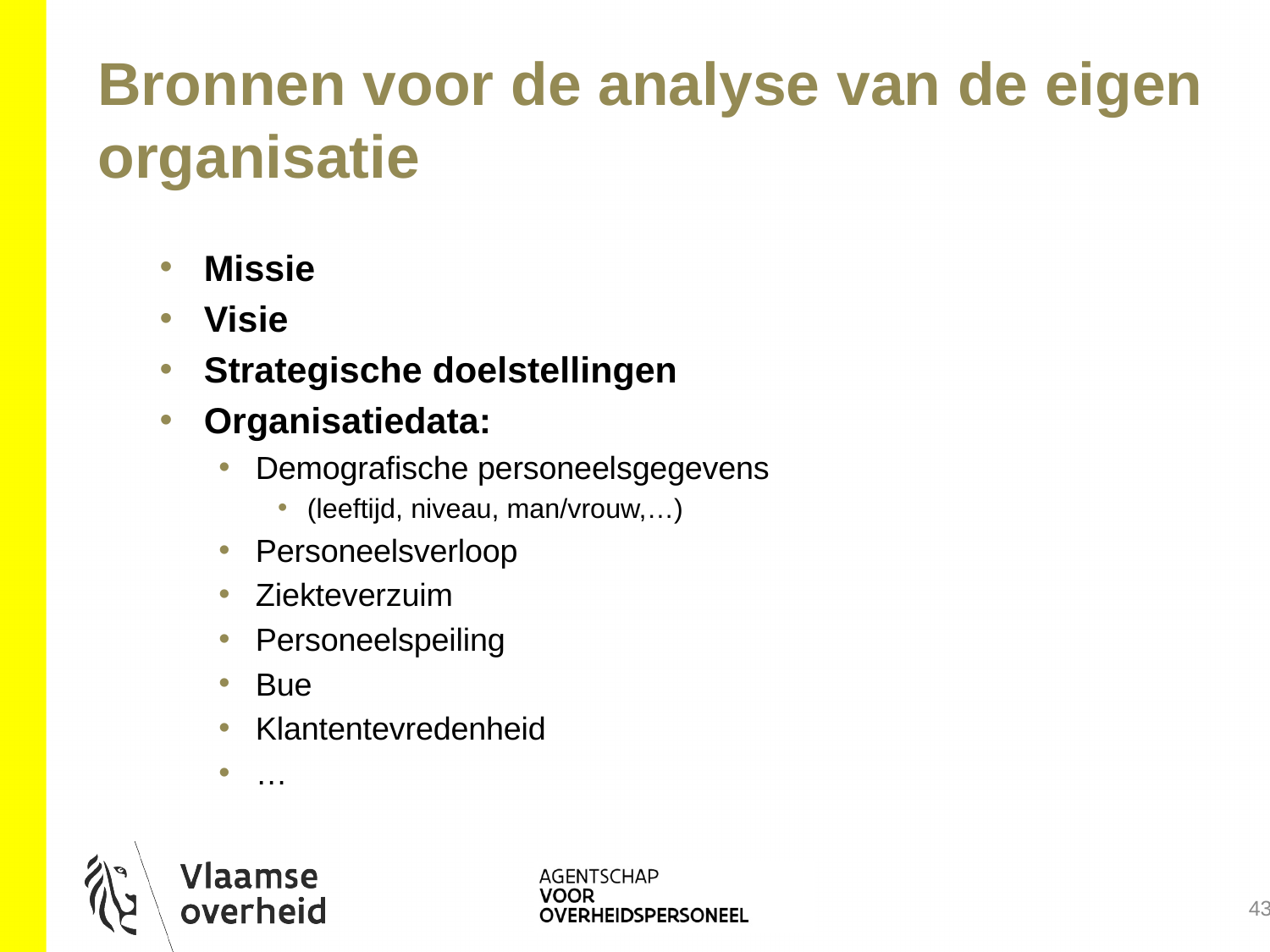

# Bronnen voor de analyse van de eigen organisatie
Missie
Visie
Strategische doelstellingen
Organisatiedata:
Demografische personeelsgegevens
(leeftijd, niveau, man/vrouw,…)
Personeelsverloop
Ziekteverzuim
Personeelspeiling
Bue
Klantentevredenheid
…

43